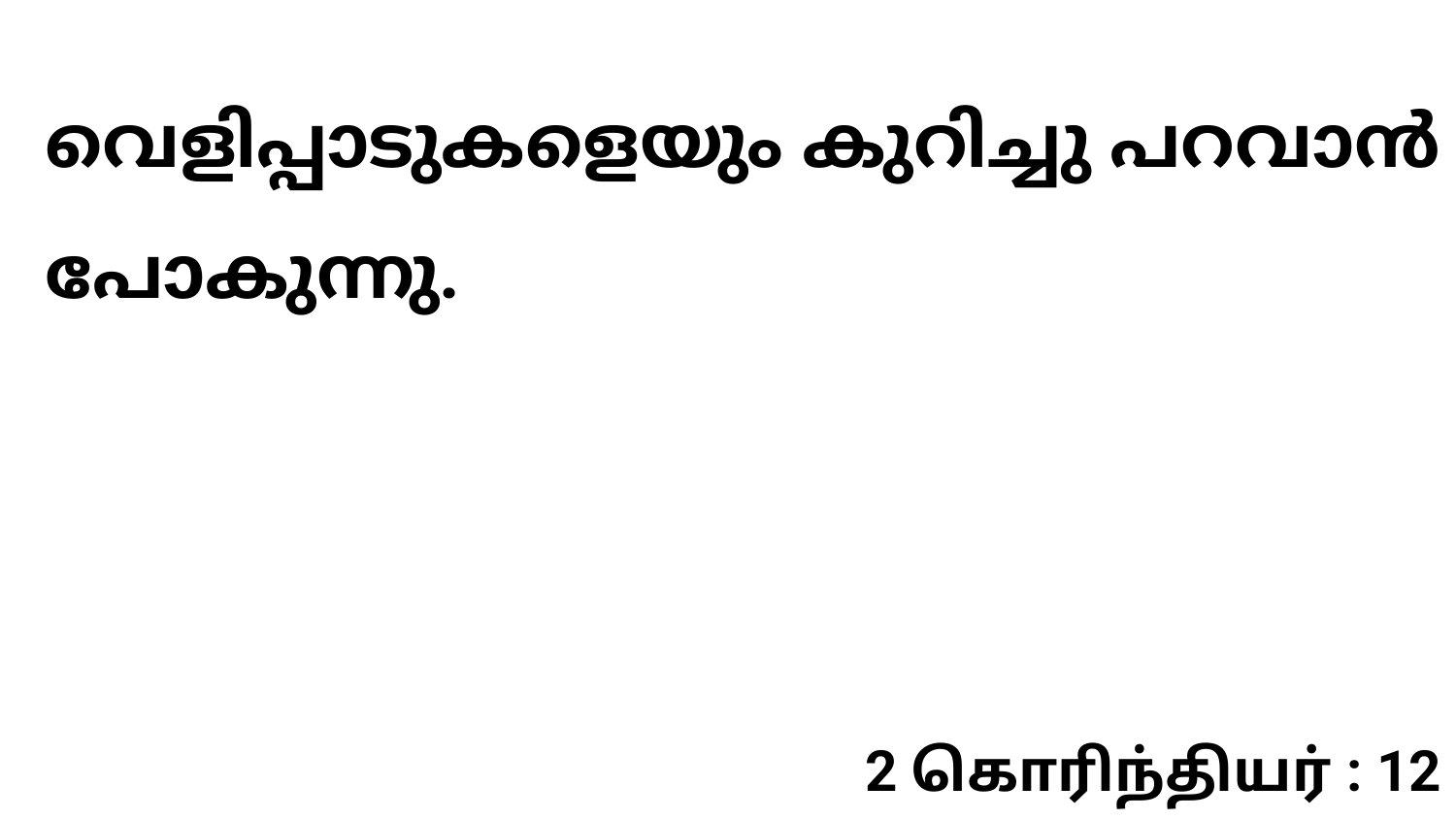

വെളിപ്പാടുകളെയും കുറിച്ചു പറവാൻ പോകുന്നു.
2 கொரிந்தியர் : 12